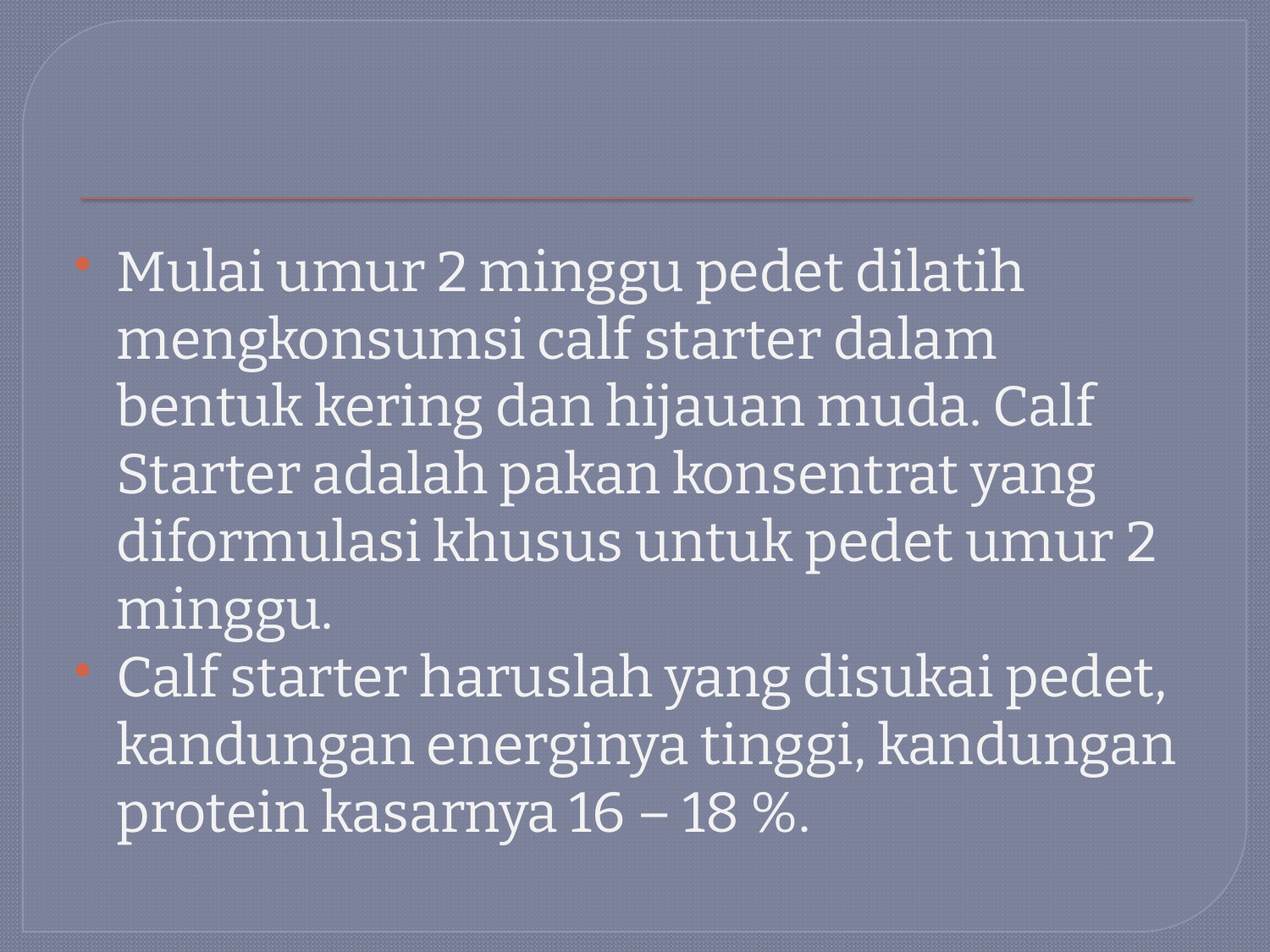

#
Mulai umur 2 minggu pedet dilatih mengkonsumsi calf starter dalam bentuk kering dan hijauan muda. Calf Starter adalah pakan konsentrat yang diformulasi khusus untuk pedet umur 2 minggu.
Calf starter haruslah yang disukai pedet, kandungan energinya tinggi, kandungan protein kasarnya 16 – 18 %.